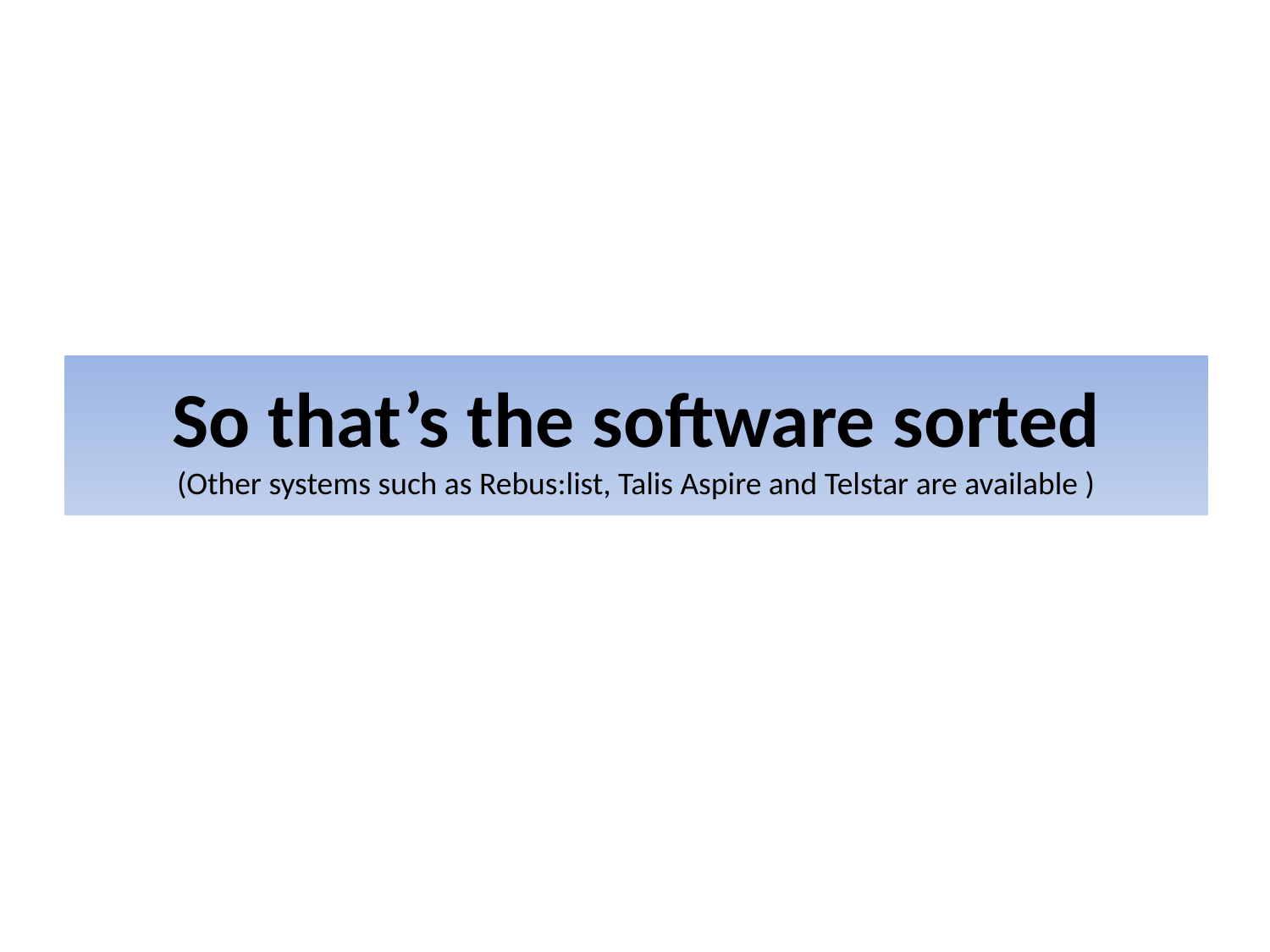

# So that’s the software sorted (Other systems such as Rebus:list, Talis Aspire and Telstar are available )